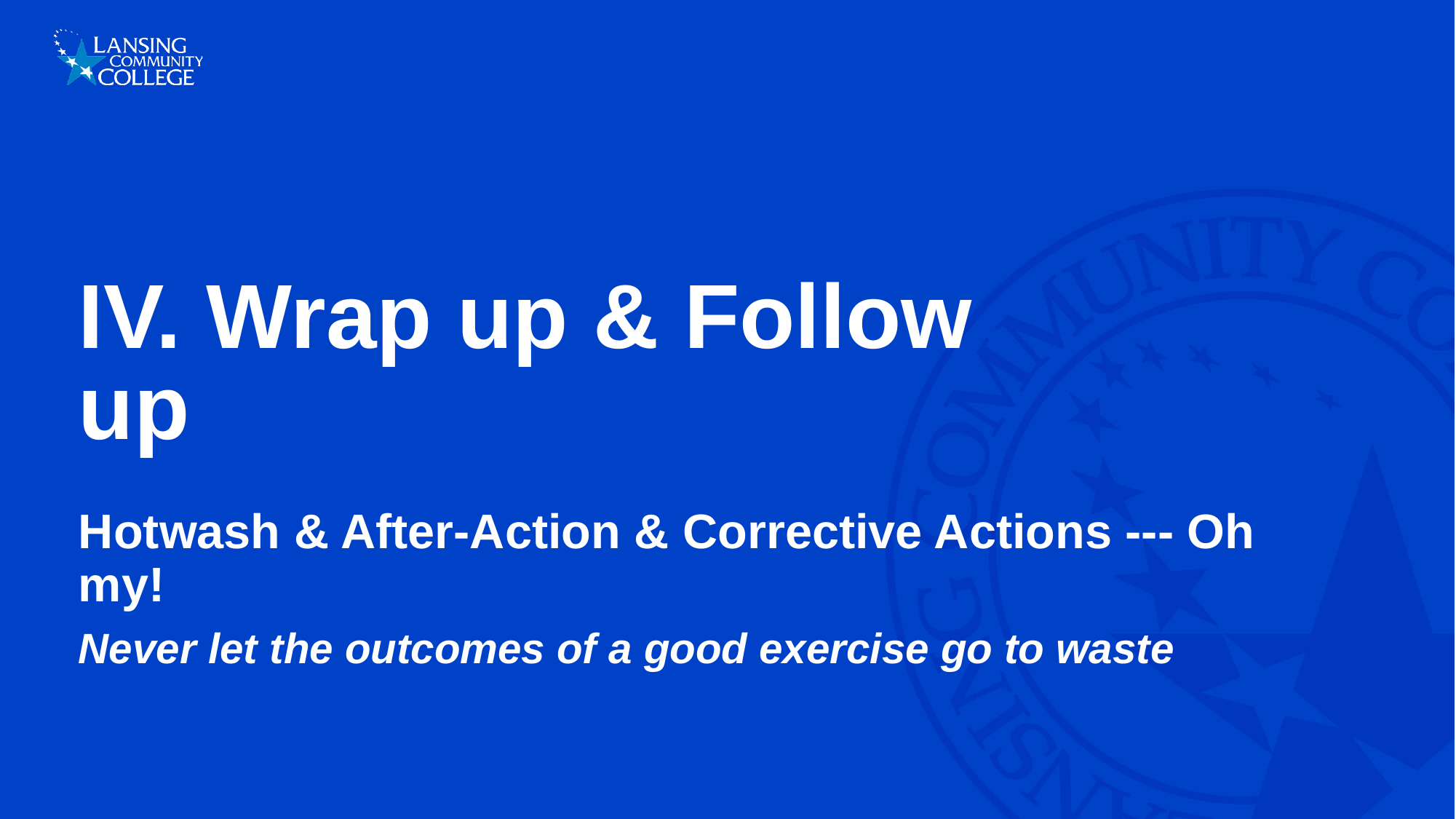

# IV. Wrap up & Follow up
Hotwash & After-Action & Corrective Actions --- Oh my!
Never let the outcomes of a good exercise go to waste